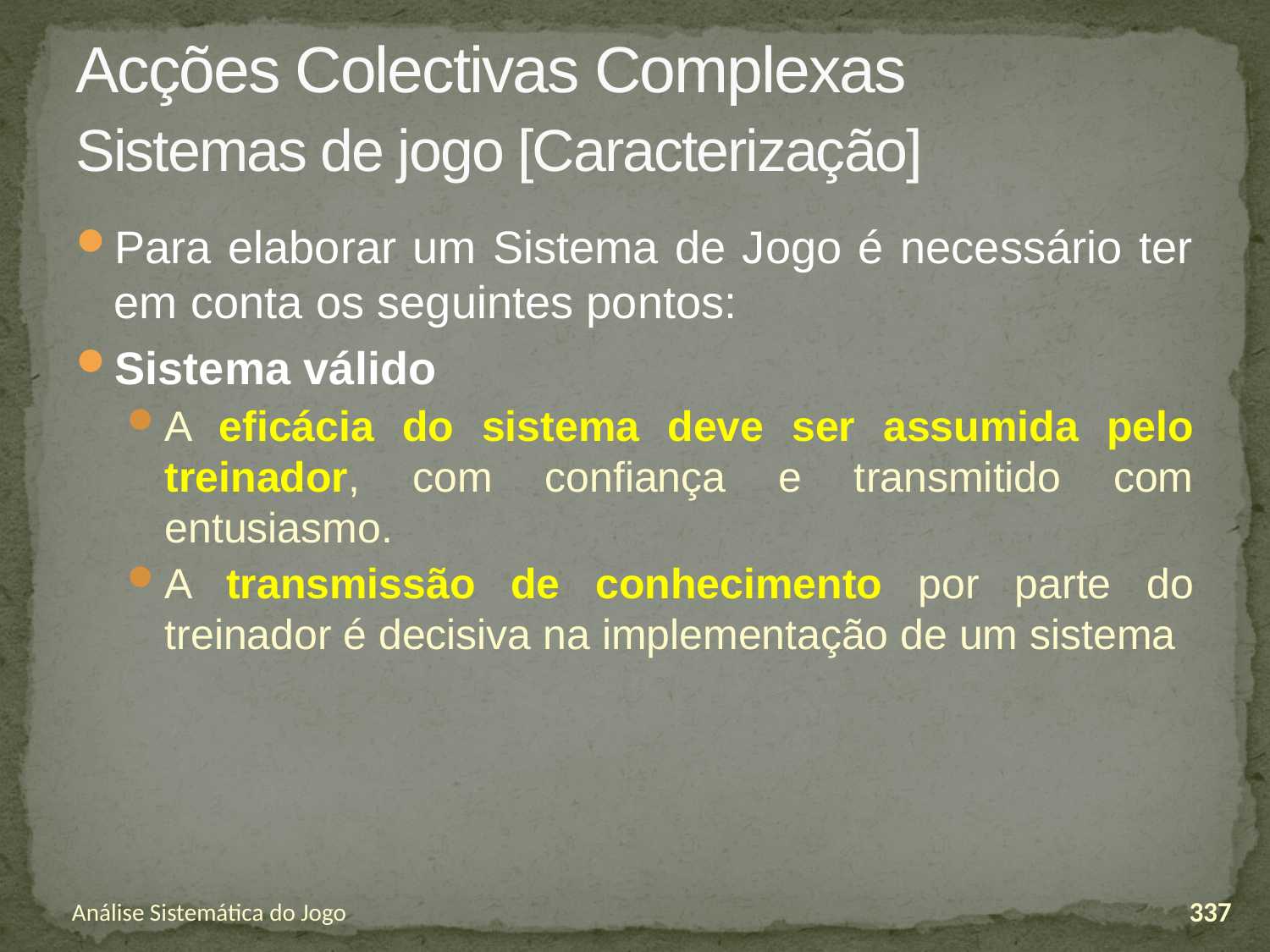

# Acções Colectivas Complexas Sistemas de jogo [Caracterização]
Para elaborar um Sistema de Jogo é necessário ter em conta os seguintes pontos:
Sistema válido
A eficácia do sistema deve ser assumida pelo treinador, com confiança e transmitido com entusiasmo.
A transmissão de conhecimento por parte do treinador é decisiva na implementação de um sistema

Análise Sistemática do Jogo
337